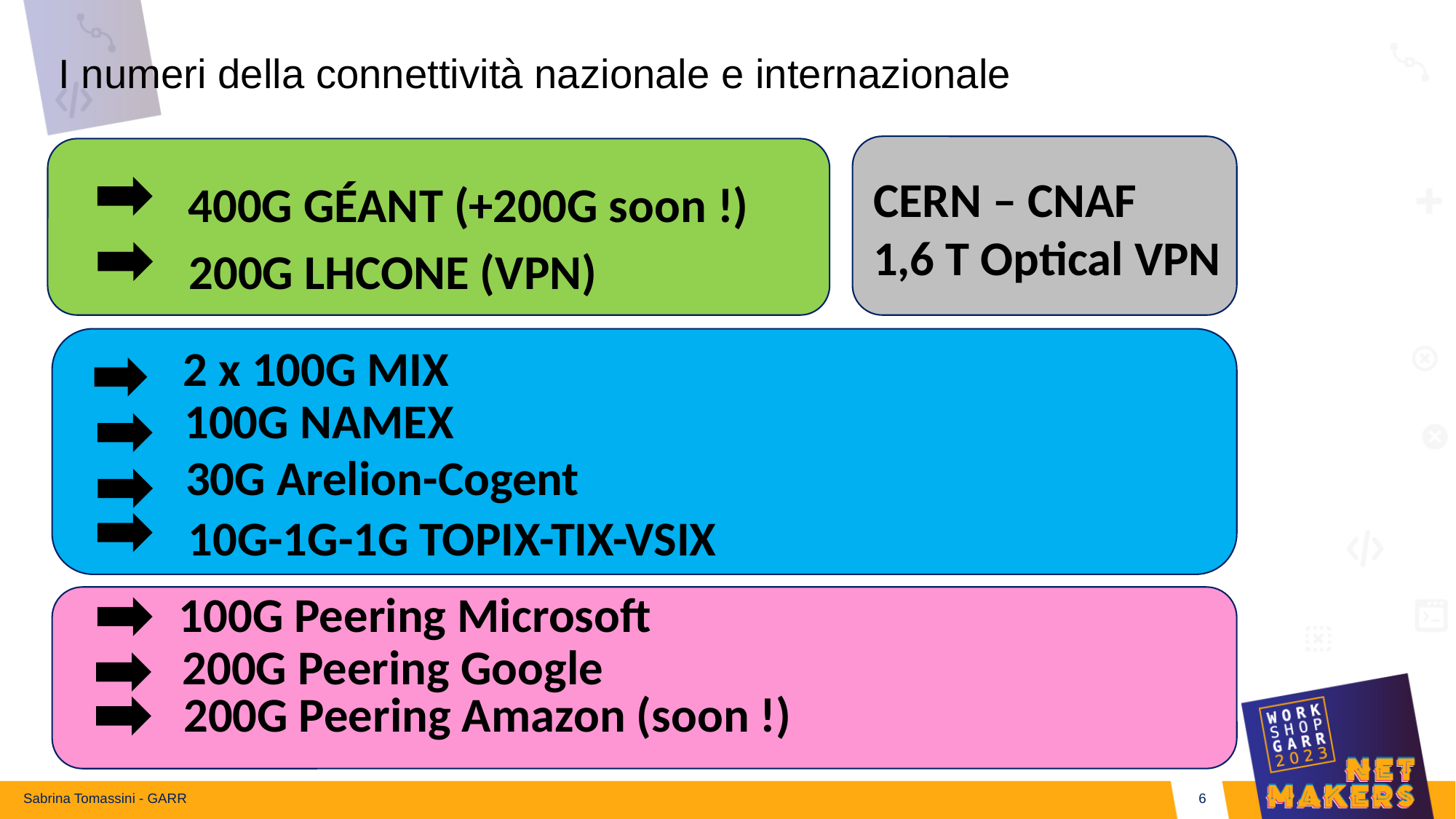

# I numeri della connettività nazionale e internazionale

400G GÉANT (+200G soon !)
200G LHCONE (VPN)
CERN – CNAF
1,6 T Optical VPN

2 x 100G MIX

100G NAMEX
30G Arelion-Cogent
10G-1G-1G TOPIX-TIX-VSIX

100G Peering Microsoft

200G Peering Google

200G Peering Amazon (soon !)

Sabrina Tomassini - GARR
6